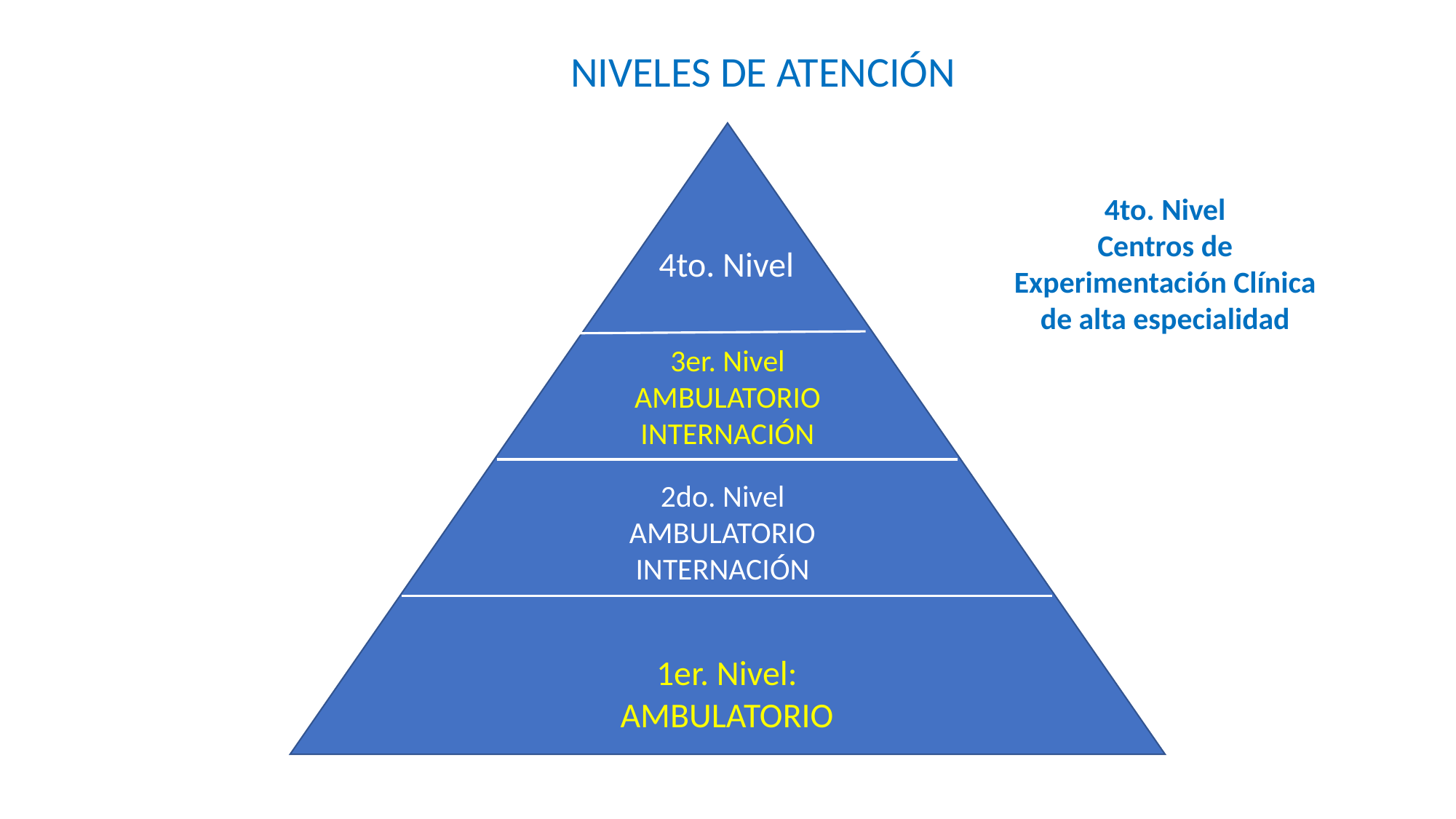

NIVELES DE ATENCIÓN

4to. Nivel
Centros de Experimentación Clínica de alta especialidad
4to. Nivel
3er. Nivel
AMBULATORIO INTERNACIÓN

2do. Nivel
AMBULATORIO INTERNACIÓN
1er. Nivel: AMBULATORIO